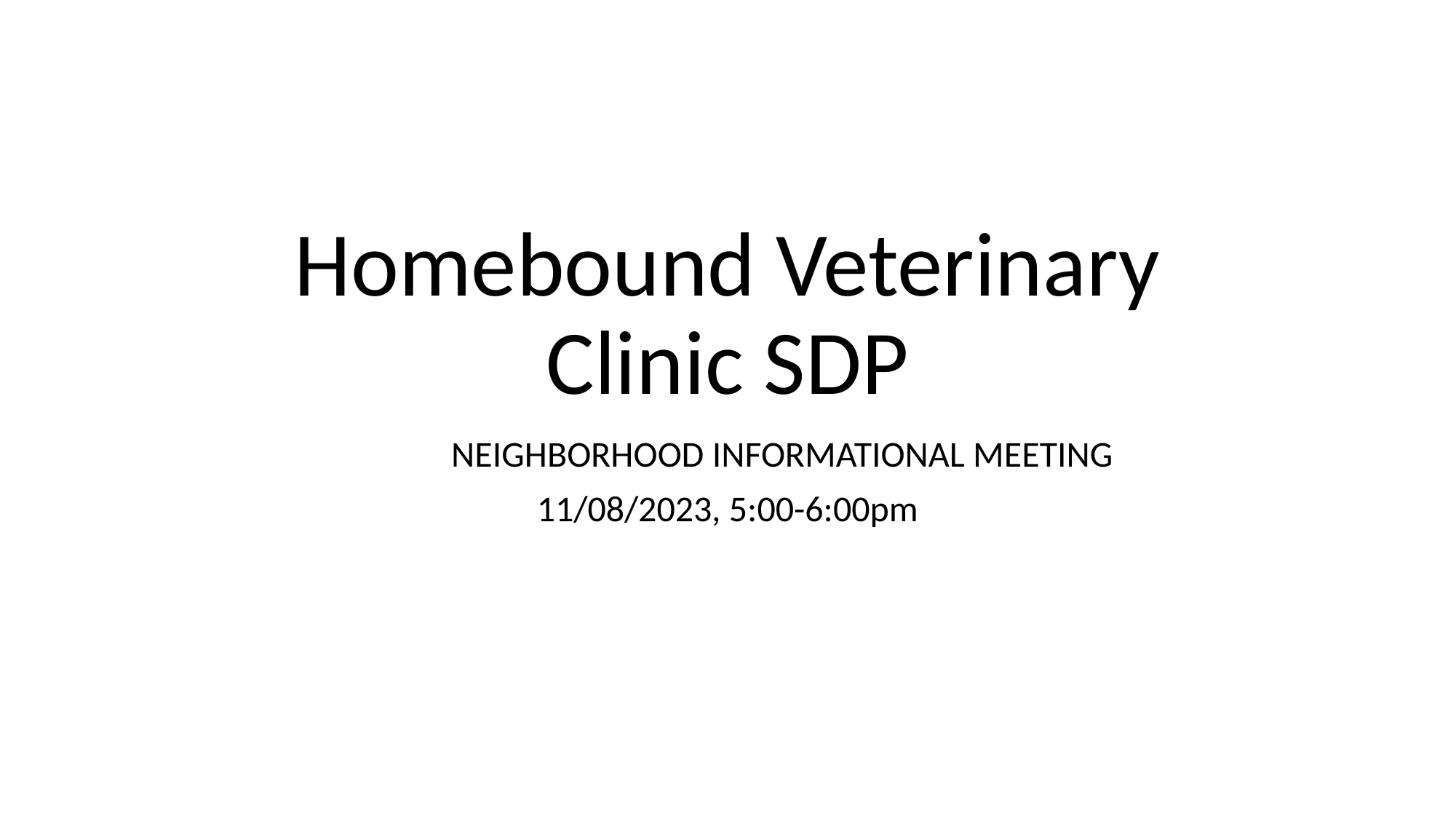

# Homebound Veterinary Clinic SDP
	NEIGHBORHOOD INFORMATIONAL MEETING
11/08/2023, 5:00-6:00pm